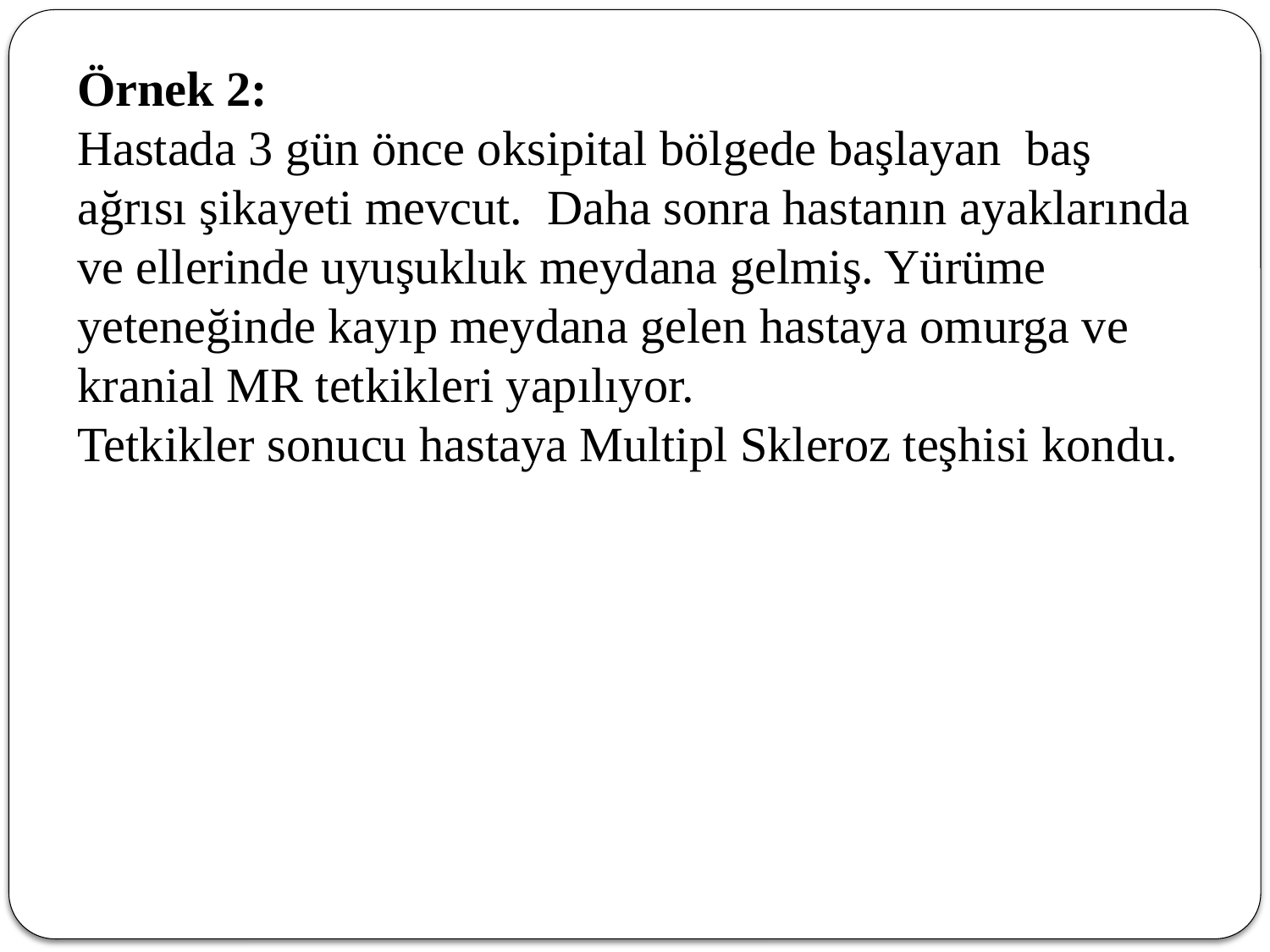

# Örnek 2: Hastada 3 gün önce oksipital bölgede başlayan  baş ağrısı şikayeti mevcut.  Daha sonra hastanın ayaklarında ve ellerinde uyuşukluk meydana gelmiş. Yürüme yeteneğinde kayıp meydana gelen hastaya omurga ve kranial MR tetkikleri yapılıyor. Tetkikler sonucu hastaya Multipl Skleroz teşhisi kondu.